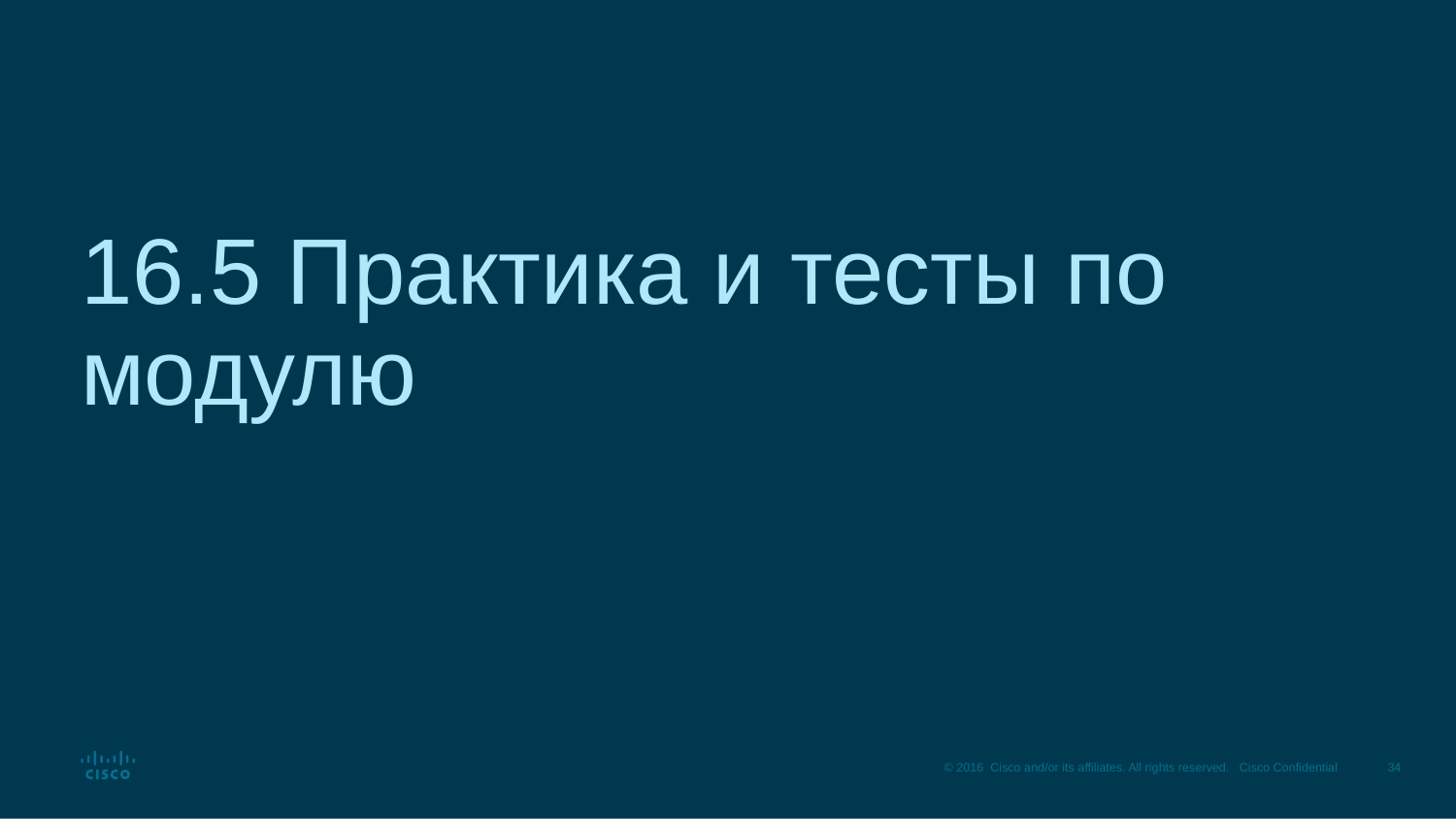

# 16.5 Практика и тесты по модулю